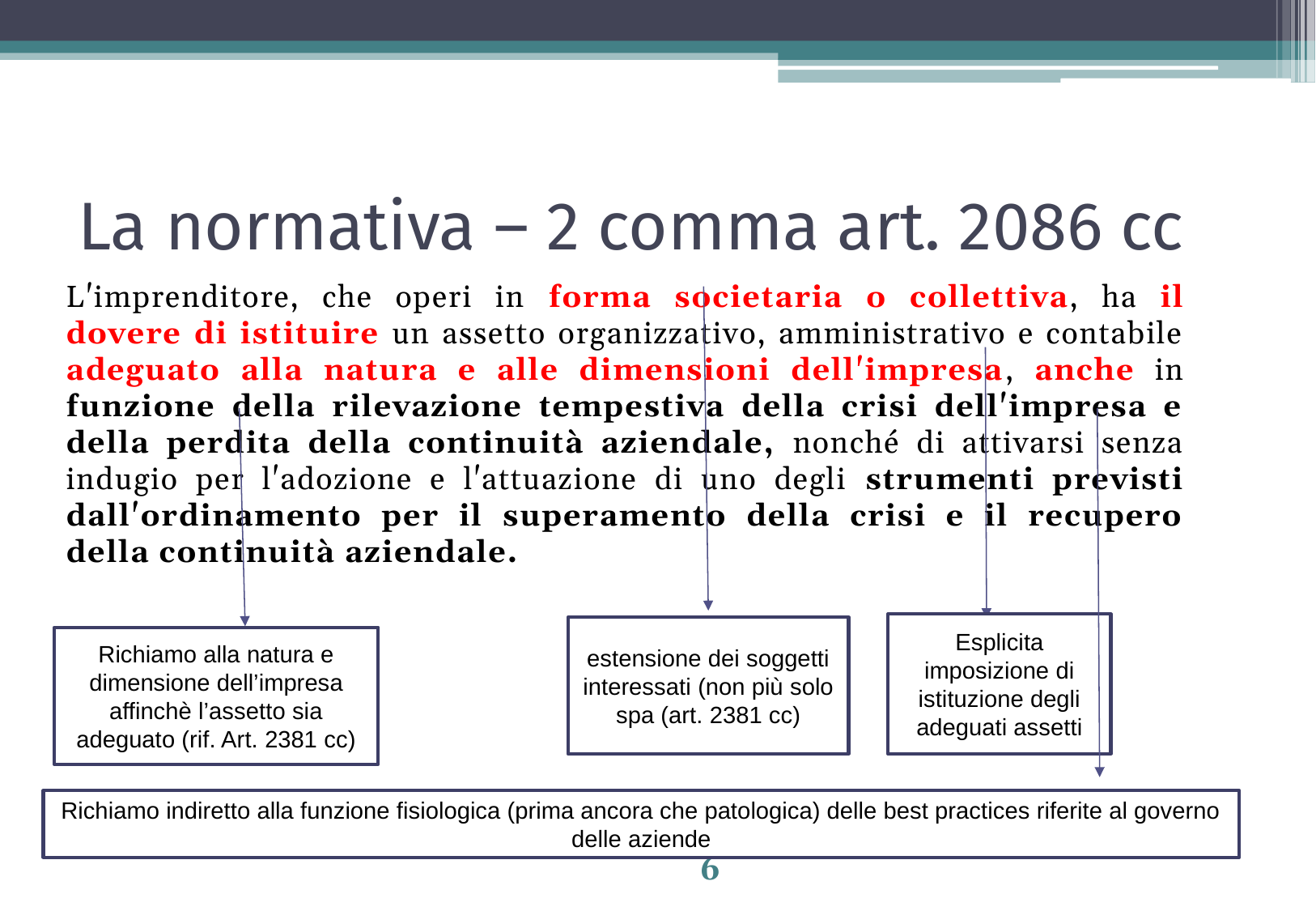

# La normativa – 2 comma art. 2086 cc
L'imprenditore, che operi in forma societaria o collettiva, ha il dovere di istituire un assetto organizzativo, amministrativo e contabile adeguato alla natura e alle dimensioni dell'impresa, anche in funzione della rilevazione tempestiva della crisi dell'impresa e della perdita della continuità aziendale, nonché di attivarsi senza indugio per l'adozione e l'attuazione di uno degli strumenti previsti dall'ordinamento per il superamento della crisi e il recupero della continuità aziendale.
Esplicita imposizione di istituzione degli adeguati assetti
estensione dei soggetti interessati (non più solo spa (art. 2381 cc)
Richiamo alla natura e dimensione dell’impresa affinchè l’assetto sia adeguato (rif. Art. 2381 cc)
Richiamo indiretto alla funzione fisiologica (prima ancora che patologica) delle best practices riferite al governo delle aziende
6